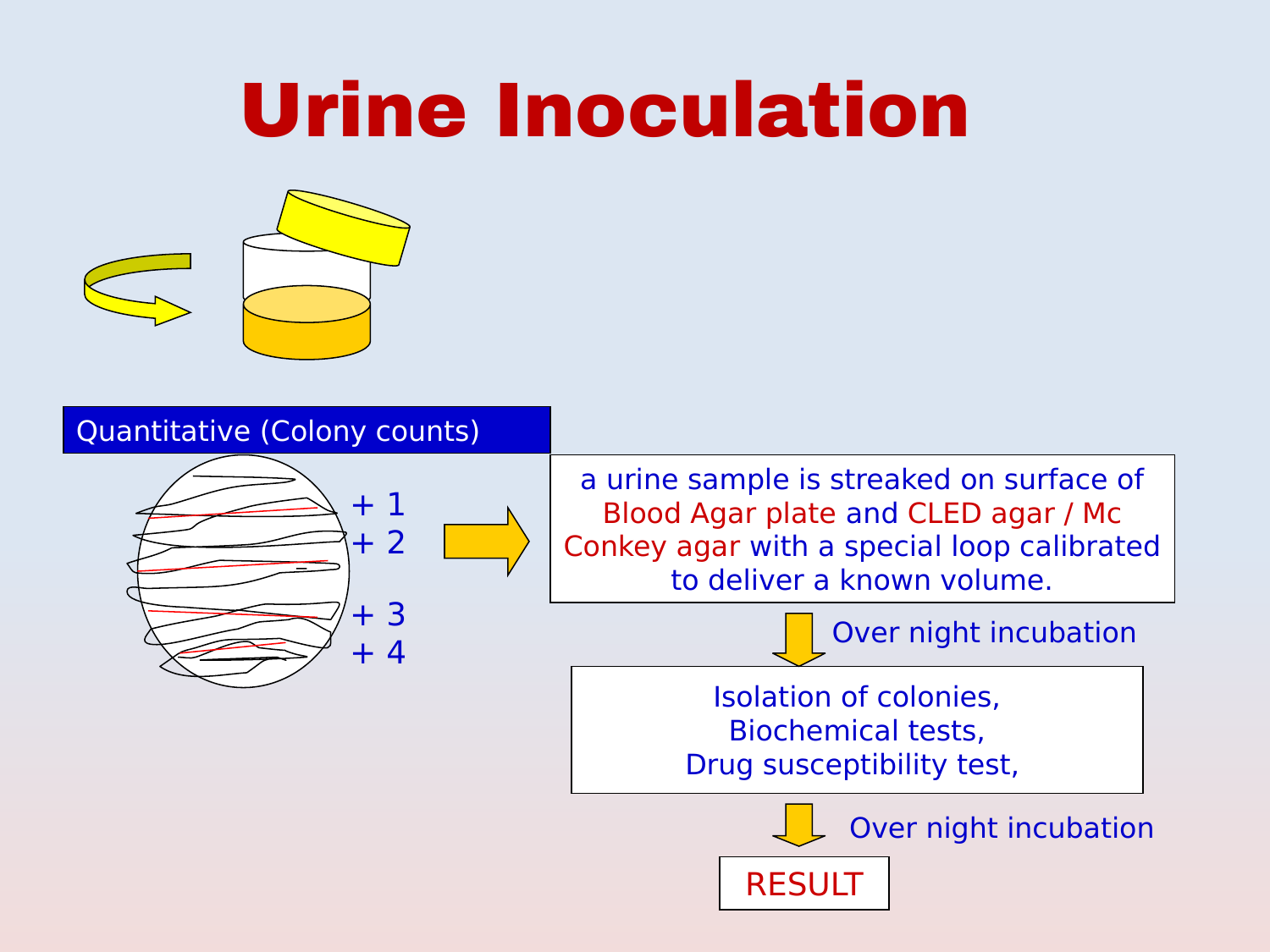

# Urine Inoculation

Quantitative (Colony counts)

a urine sample is streaked on surface of Blood Agar plate and CLED agar / Mc Conkey agar with a special loop calibrated  to deliver a known volume.

+ 1
+ 2

+ 3
+ 4

Over night incubation

Isolation of colonies,
Biochemical tests,
Drug susceptibility test,

Over night incubation
RESULT